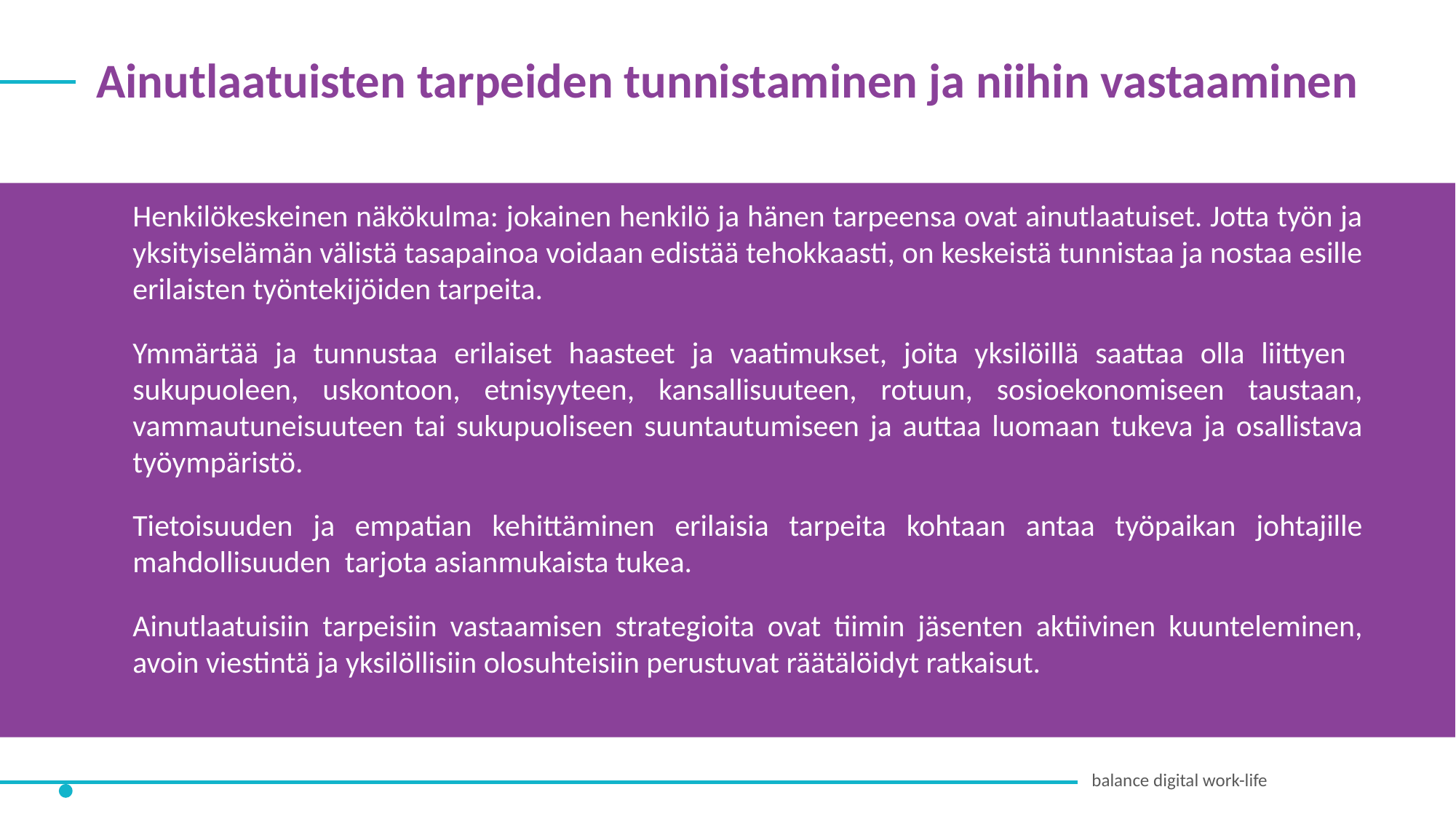

Ainutlaatuisten tarpeiden tunnistaminen ja niihin vastaaminen
Henkilökeskeinen näkökulma: jokainen henkilö ja hänen tarpeensa ovat ainutlaatuiset. Jotta työn ja yksityiselämän välistä tasapainoa voidaan edistää tehokkaasti, on keskeistä tunnistaa ja nostaa esille erilaisten työntekijöiden tarpeita.
Ymmärtää ja tunnustaa erilaiset haasteet ja vaatimukset, joita yksilöillä saattaa olla liittyen  sukupuoleen, uskontoon, etnisyyteen, kansallisuuteen, rotuun, sosioekonomiseen taustaan, vammautuneisuuteen tai sukupuoliseen suuntautumiseen ja auttaa luomaan tukeva ja osallistava työympäristö.
Tietoisuuden ja empatian kehittäminen erilaisia tarpeita kohtaan antaa työpaikan johtajille mahdollisuuden  tarjota asianmukaista tukea.
Ainutlaatuisiin tarpeisiin vastaamisen strategioita ovat tiimin jäsenten aktiivinen kuunteleminen, avoin viestintä ja yksilöllisiin olosuhteisiin perustuvat räätälöidyt ratkaisut.